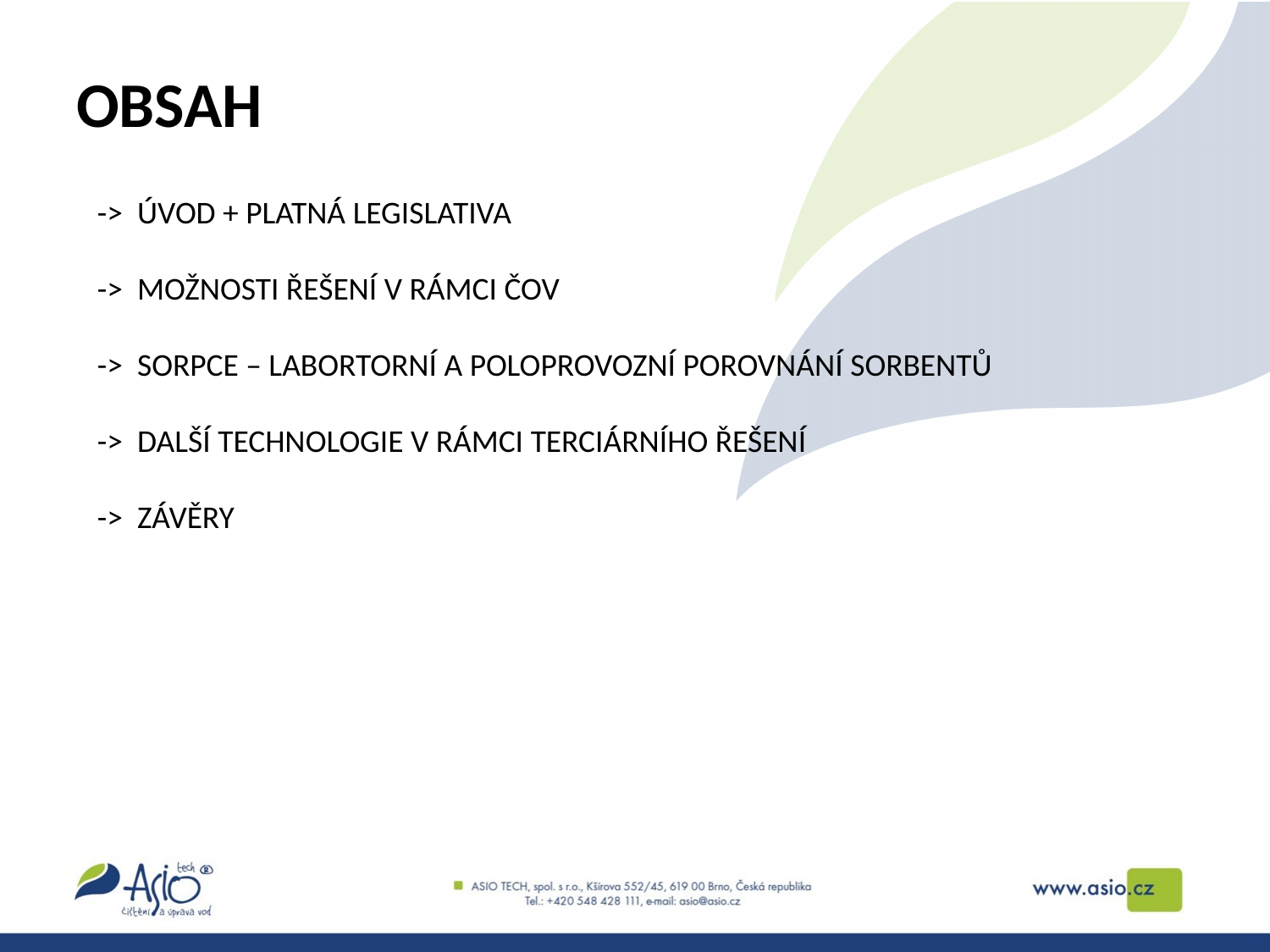

# OBSAH
->  ÚVOD + PLATNÁ LEGISLATIVA

->  MOŽNOSTI ŘEŠENÍ V RÁMCI ČOV

->  SORPCE – LABORTORNÍ A POLOPROVOZNÍ POROVNÁNÍ SORBENTŮ

->  DALŠÍ TECHNOLOGIE V RÁMCI TERCIÁRNÍHO ŘEŠENÍ

->  ZÁVĚRY